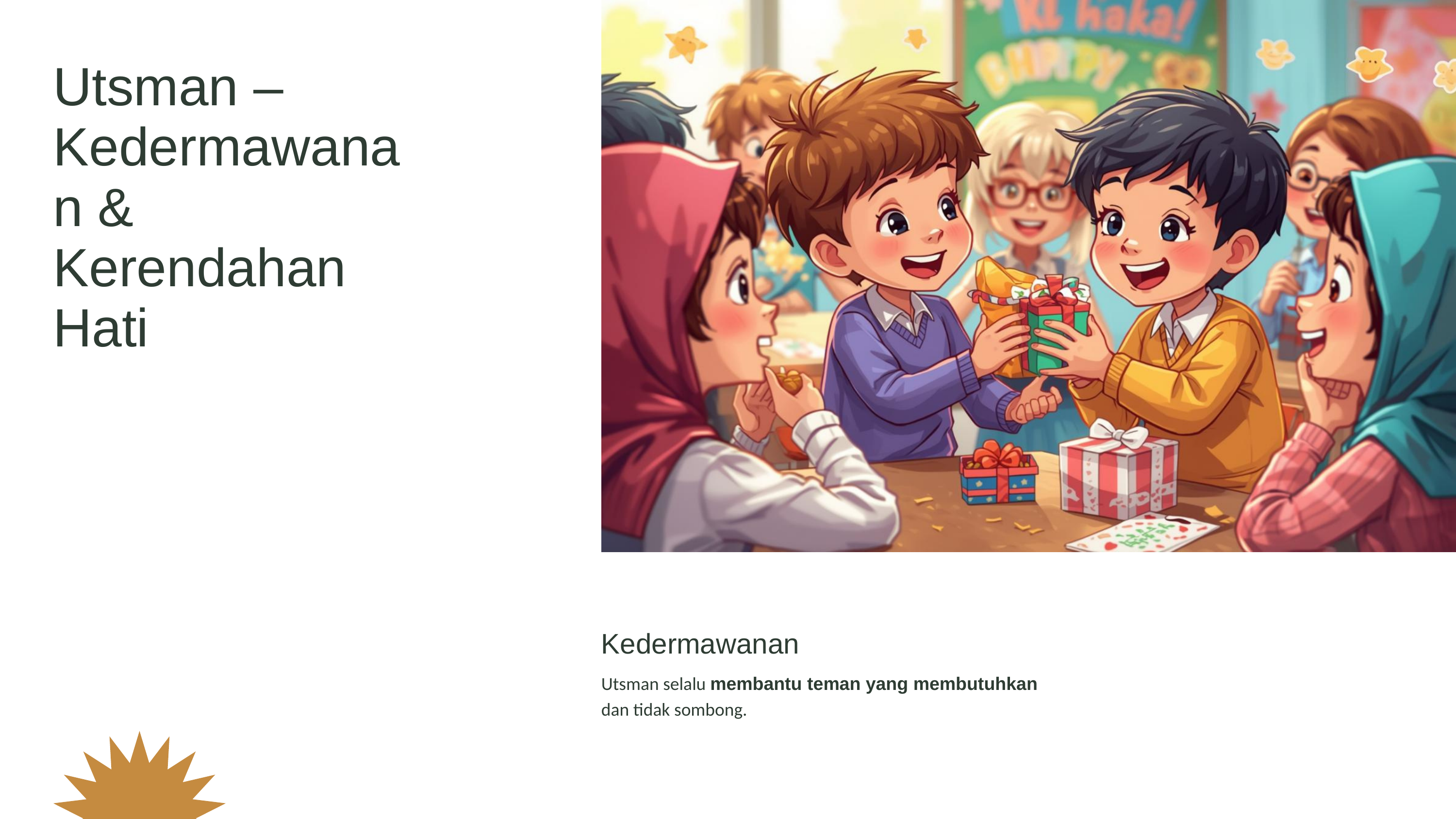

Utsman – Kedermawanan & Kerendahan Hati
Kedermawanan
Utsman selalu membantu teman yang membutuhkan dan tidak sombong.